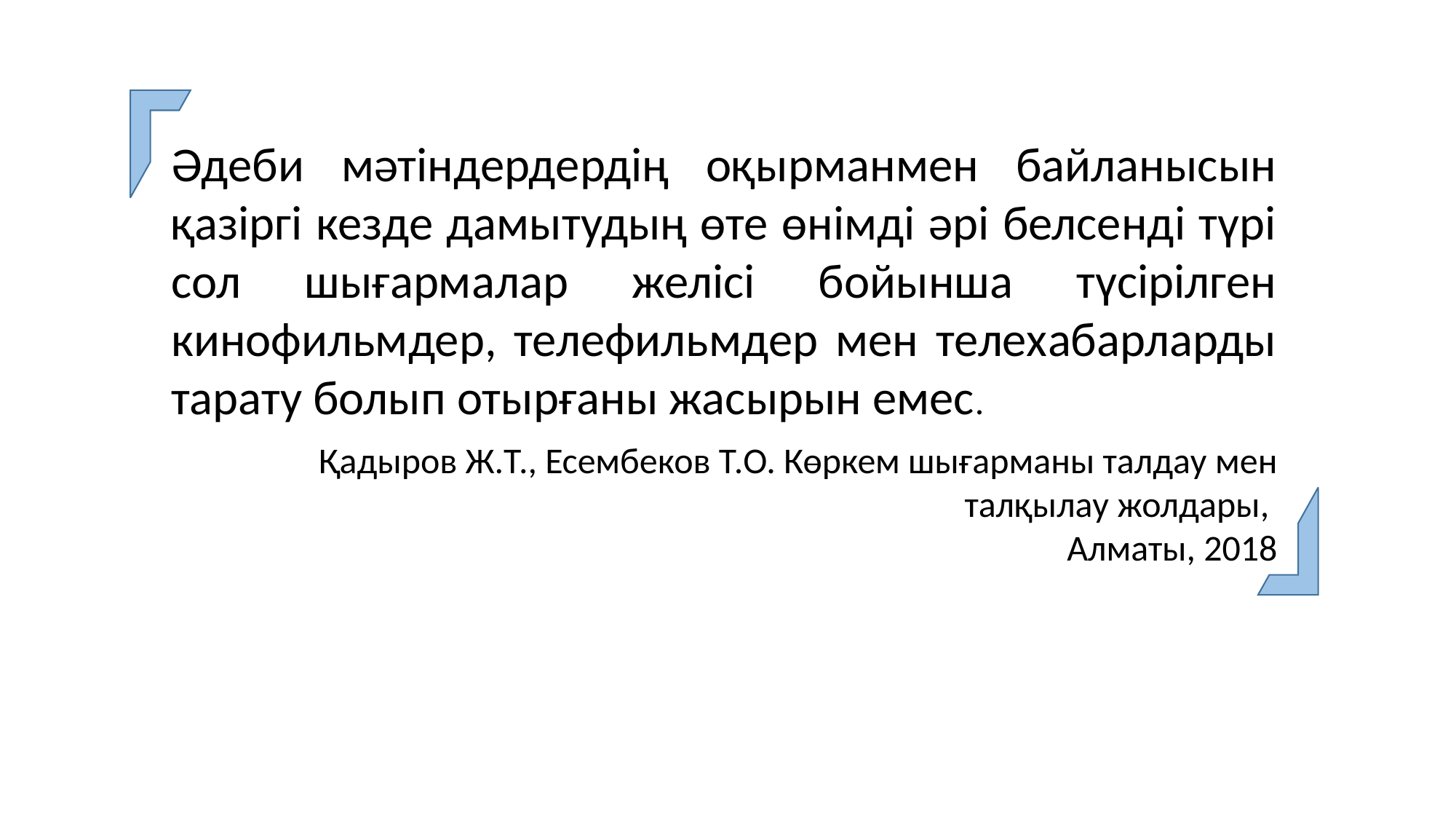

Әдеби мәтіндердердің оқырманмен байланысын қазіргі кезде дамытудың өте өнімді әрі белсенді түрі сол шығармалар желісі бойынша түсірілген кинофильмдер, телефильмдер мен телехабарларды тарату болып отырғаны жасырын емес.
Қадыров Ж.Т., Есембеков Т.О. Көркем шығарманы талдау мен талқылау жолдары,
Алматы, 2018